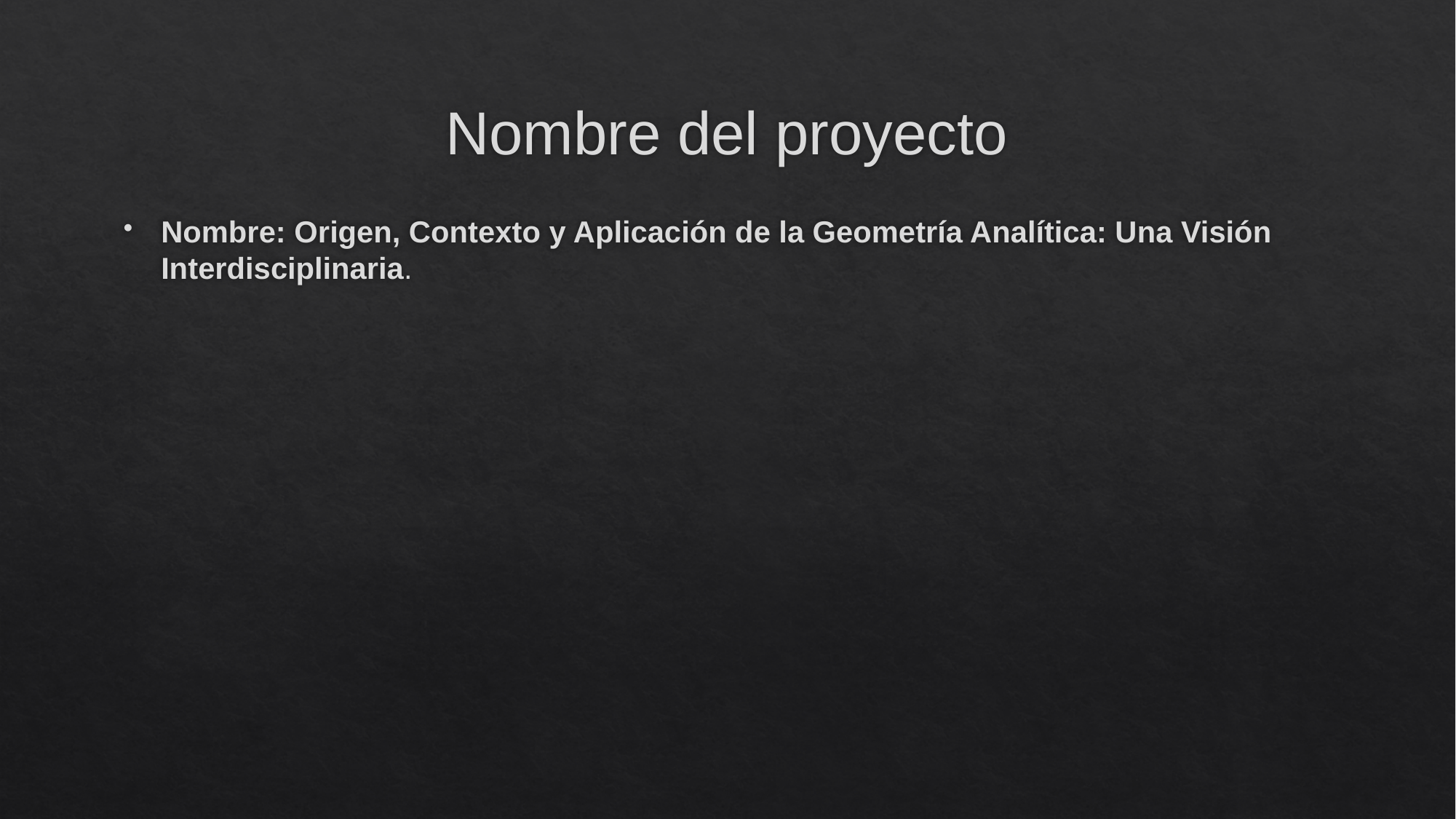

# Nombre del proyecto
Nombre: Origen, Contexto y Aplicación de la Geometría Analítica: Una Visión Interdisciplinaria.